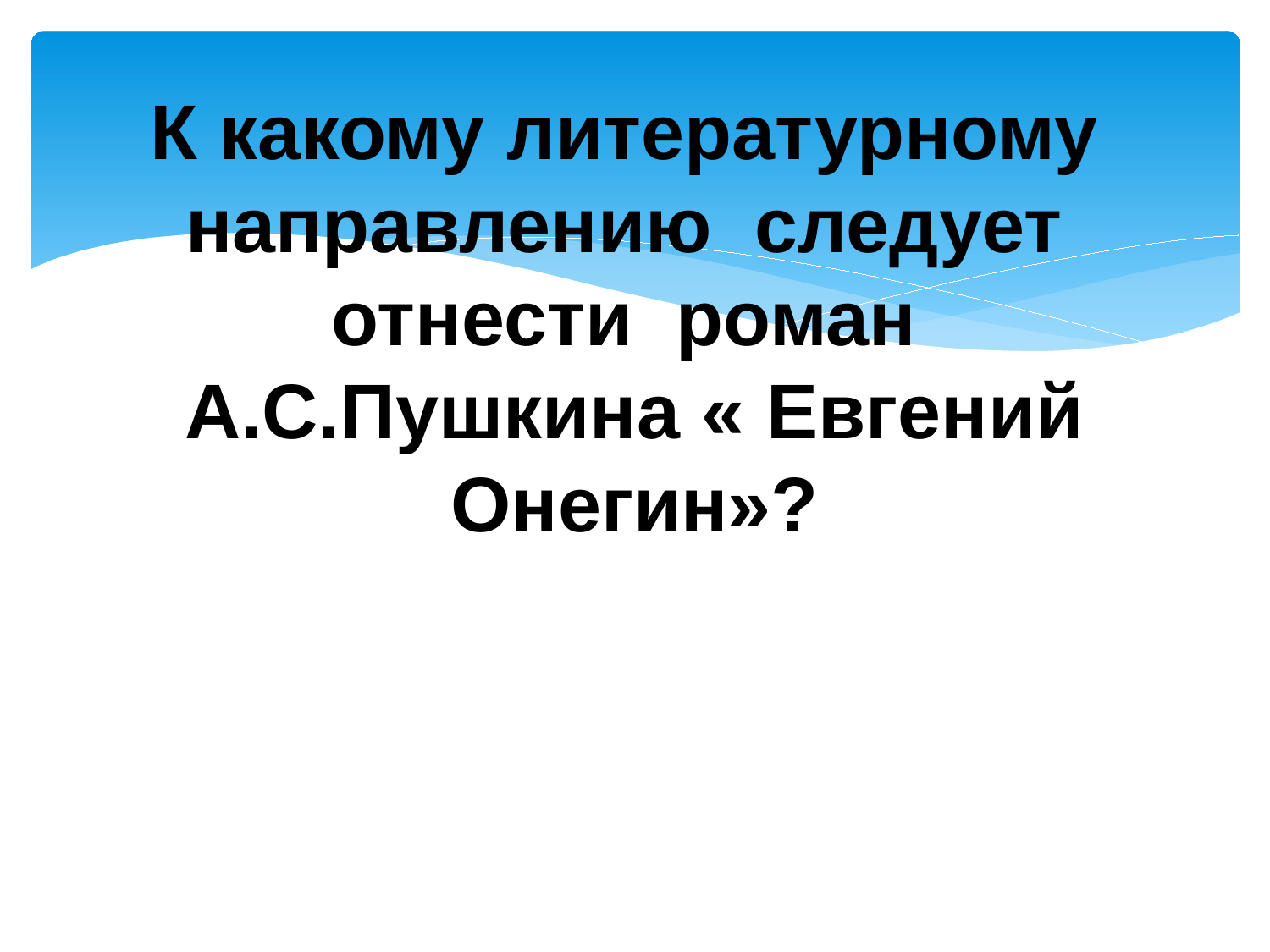

# К какому литературному  направлению  следует  отнести  роман  А.С.Пушкина « Евгений Онегин»?